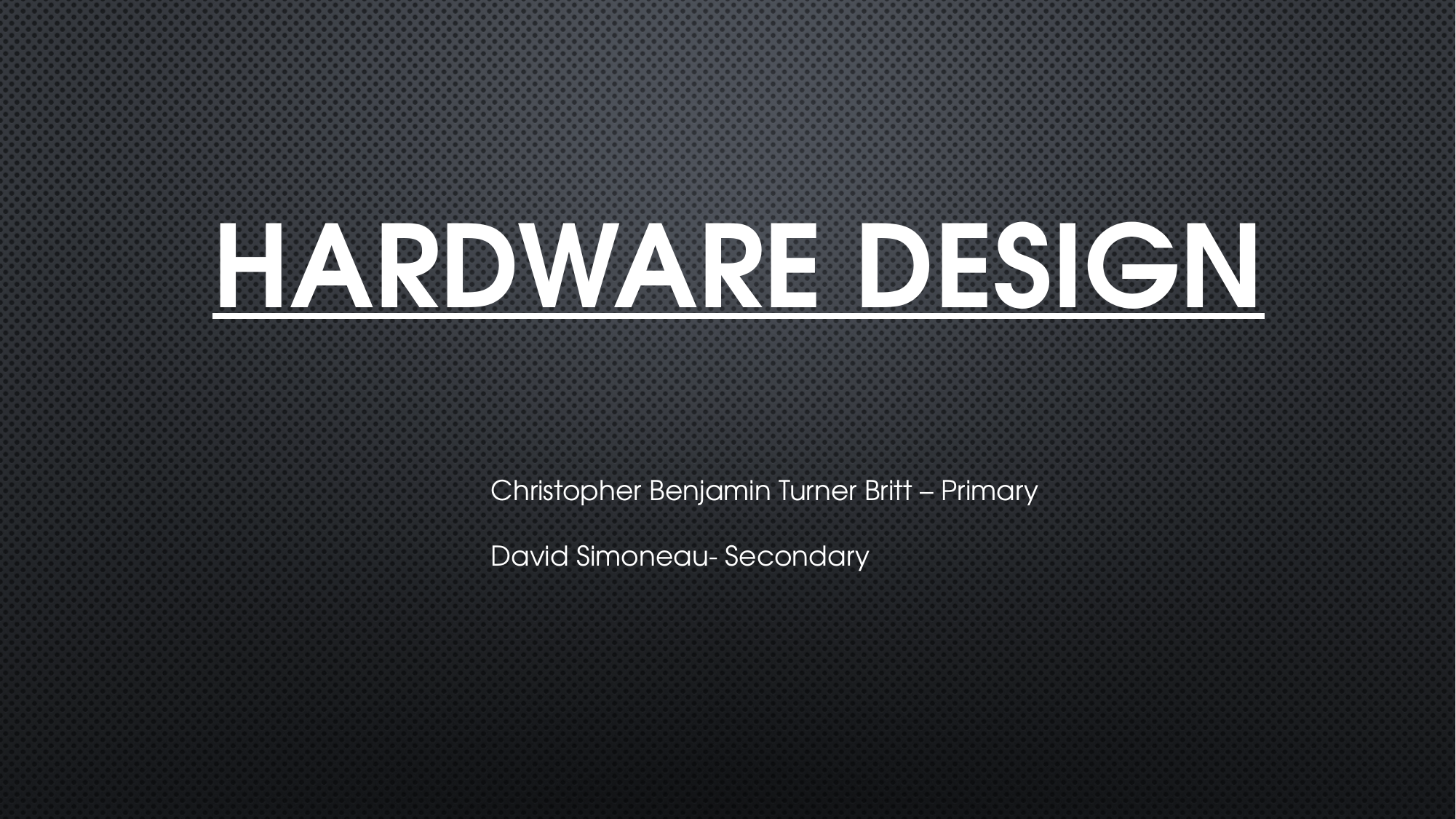

# Hardware Design
Christopher Benjamin Turner Britt – Primary

David Simoneau- Secondary